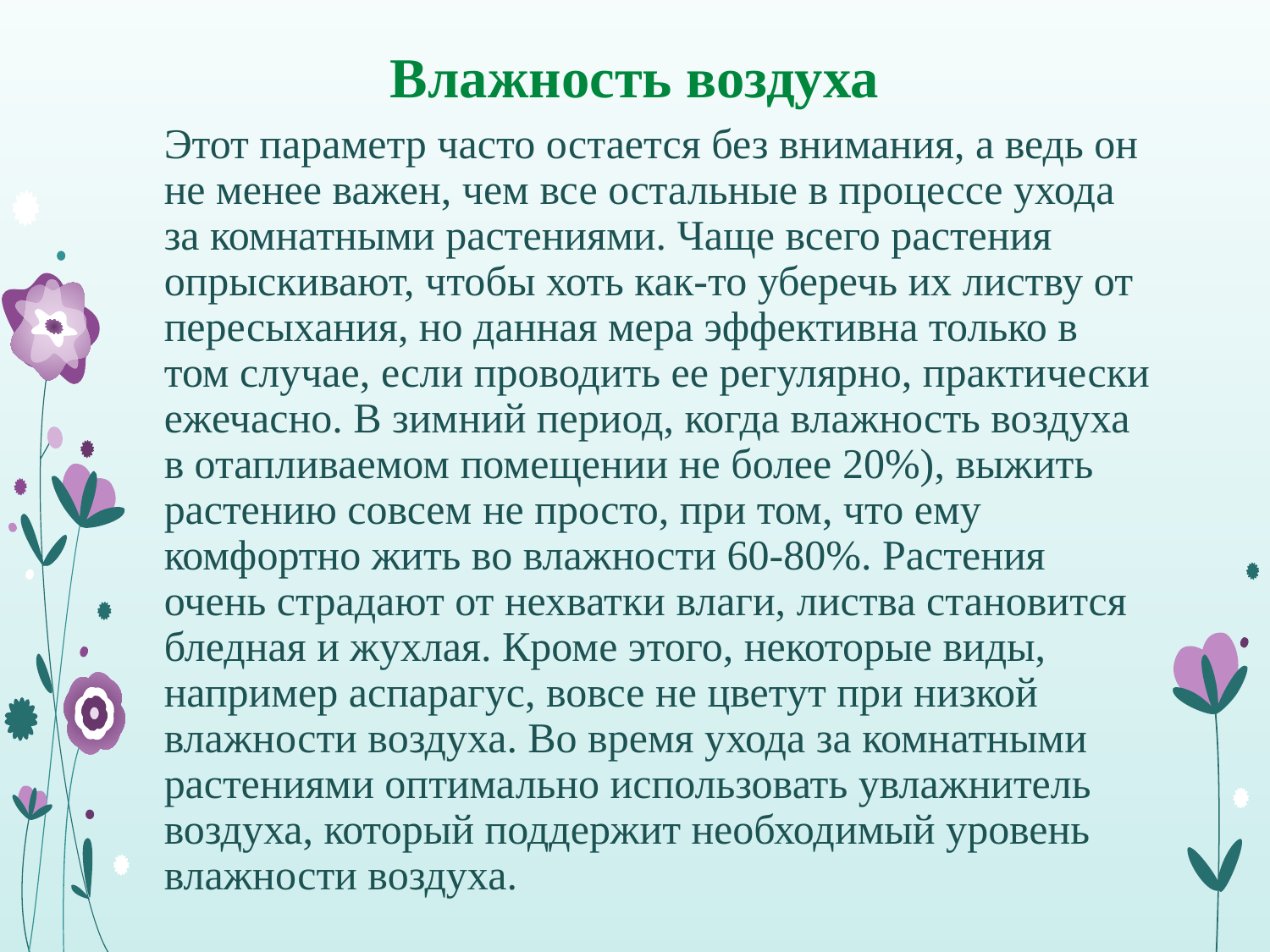

# Влажность воздуха
Этот параметр часто остается без внимания, а ведь он не менее важен, чем все остальные в процессе ухода за комнатными растениями. Чаще всего растения опрыскивают, чтобы хоть как-то уберечь их листву от пересыхания, но данная мера эффективна только в том случае, если проводить ее регулярно, практически ежечасно. В зимний период, когда влажность воздуха в отапливаемом помещении не более 20%), выжить растению совсем не просто, при том, что ему комфортно жить во влажности 60-80%. Растения очень страдают от нехватки влаги, листва становится бледная и жухлая. Кроме этого, некоторые виды, например аспарагус, вовсе не цветут при низкой влажности воздуха. Во время ухода за комнатными растениями оптимально использовать увлажнитель воздуха, который поддержит необходимый уровень влажности воздуха.